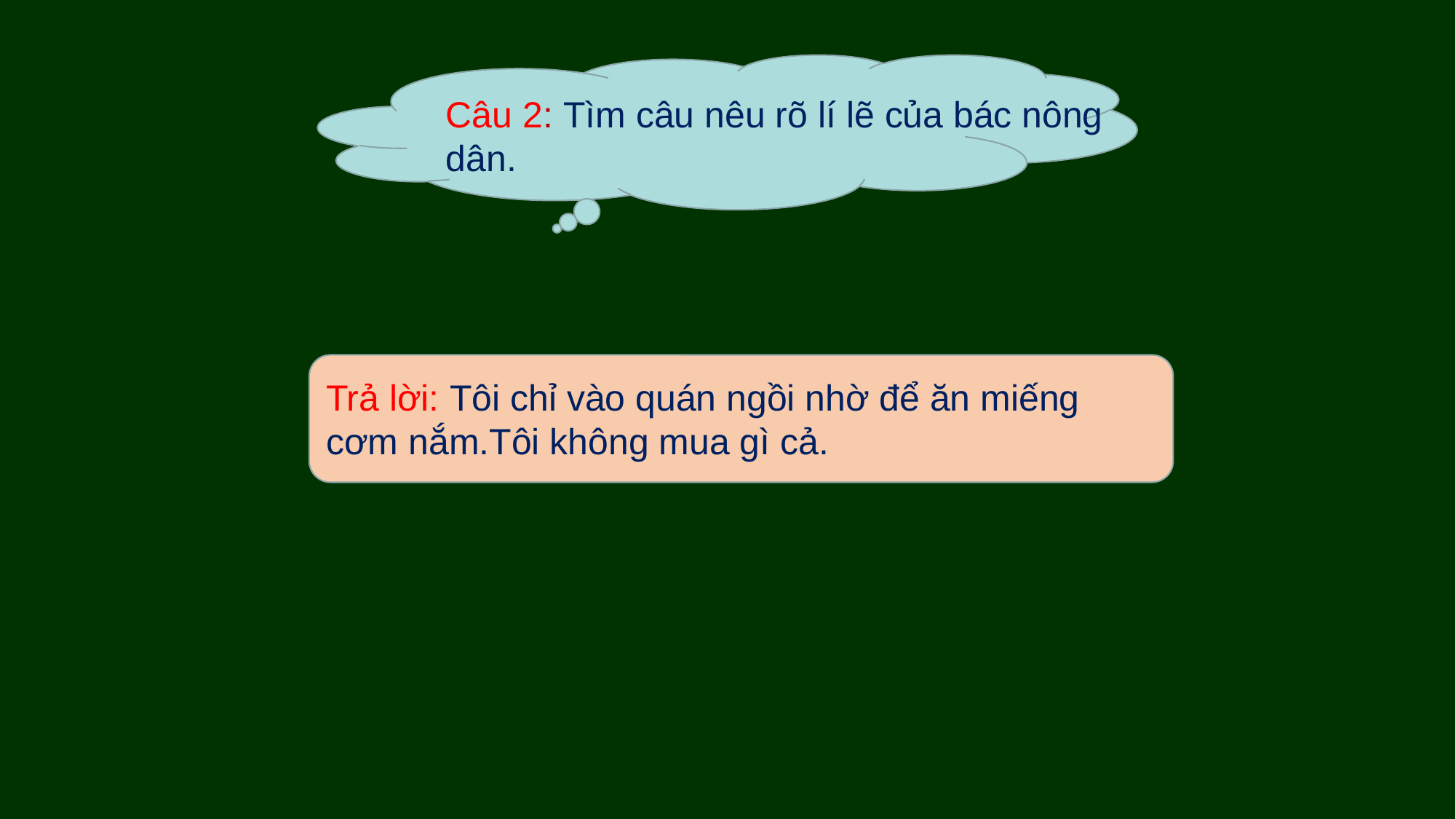

Câu 2: Tìm câu nêu rõ lí lẽ của bác nông dân.
Trả lời: Tôi chỉ vào quán ngồi nhờ để ăn miếng cơm nắm.Tôi không mua gì cả.